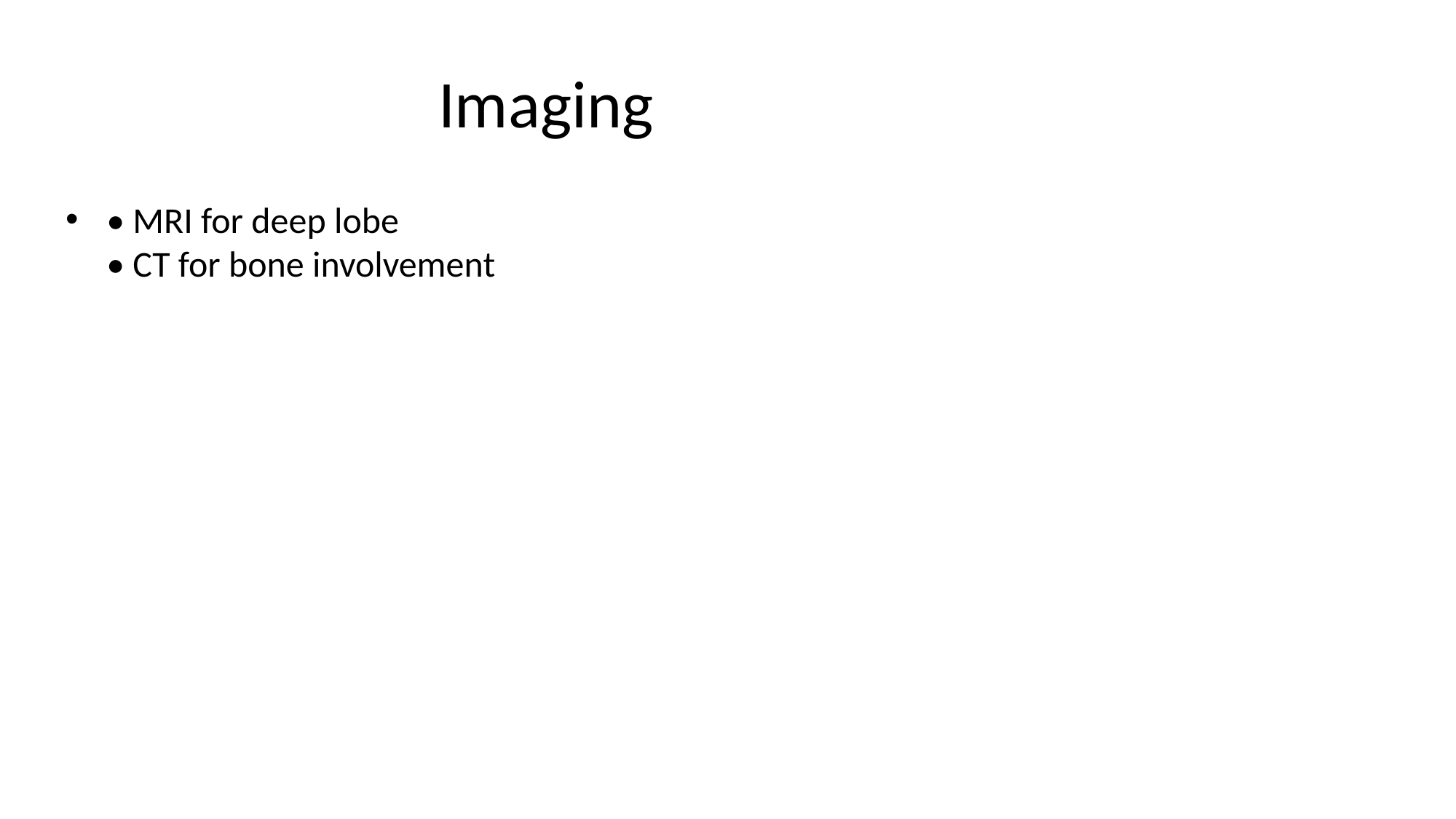

# Imaging
• MRI for deep lobe
• CT for bone involvement